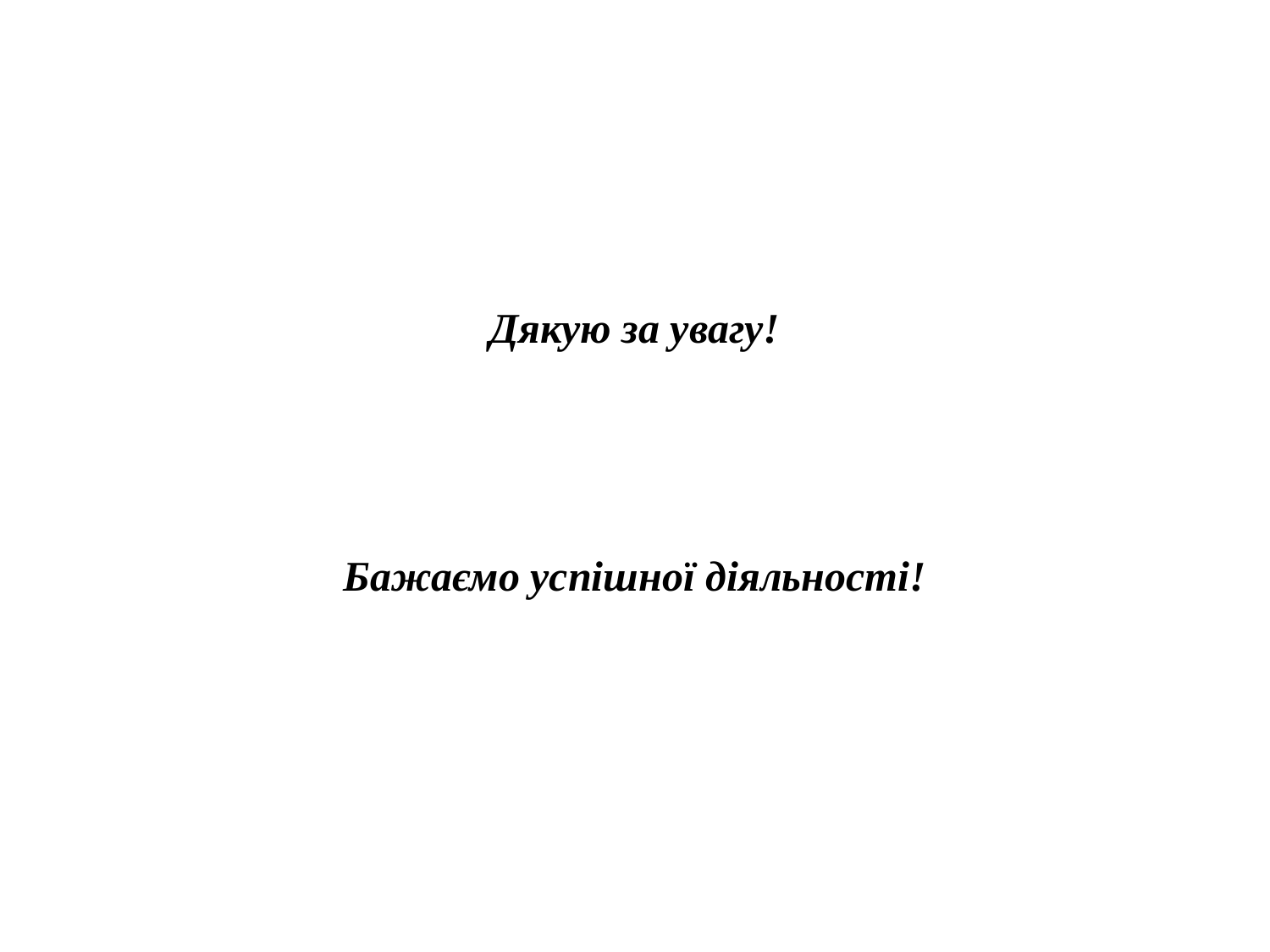

# Дякую за увагу!

Бажаємо успішної діяльності!